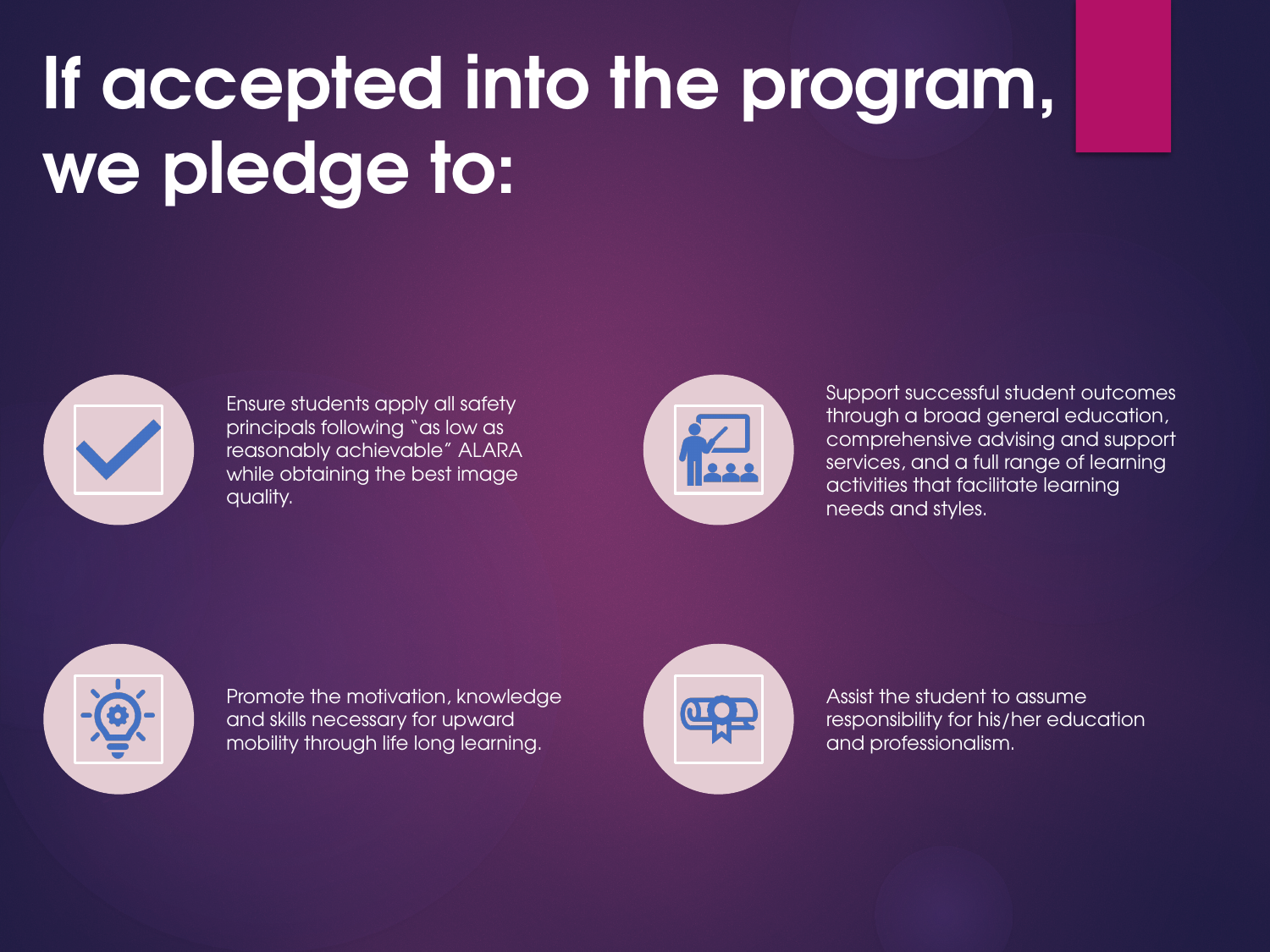

# If accepted into the program, we pledge to:
Ensure students apply all safety principals following “as low as reasonably achievable” ALARA  while obtaining the best image quality.
Support successful student outcomes through a broad general education, comprehensive advising and support services, and a full range of learning activities that facilitate learning needs and styles.
Promote the motivation, knowledge and skills necessary for upward mobility through life long learning.
Assist the student to assume responsibility for his/her education and professionalism.